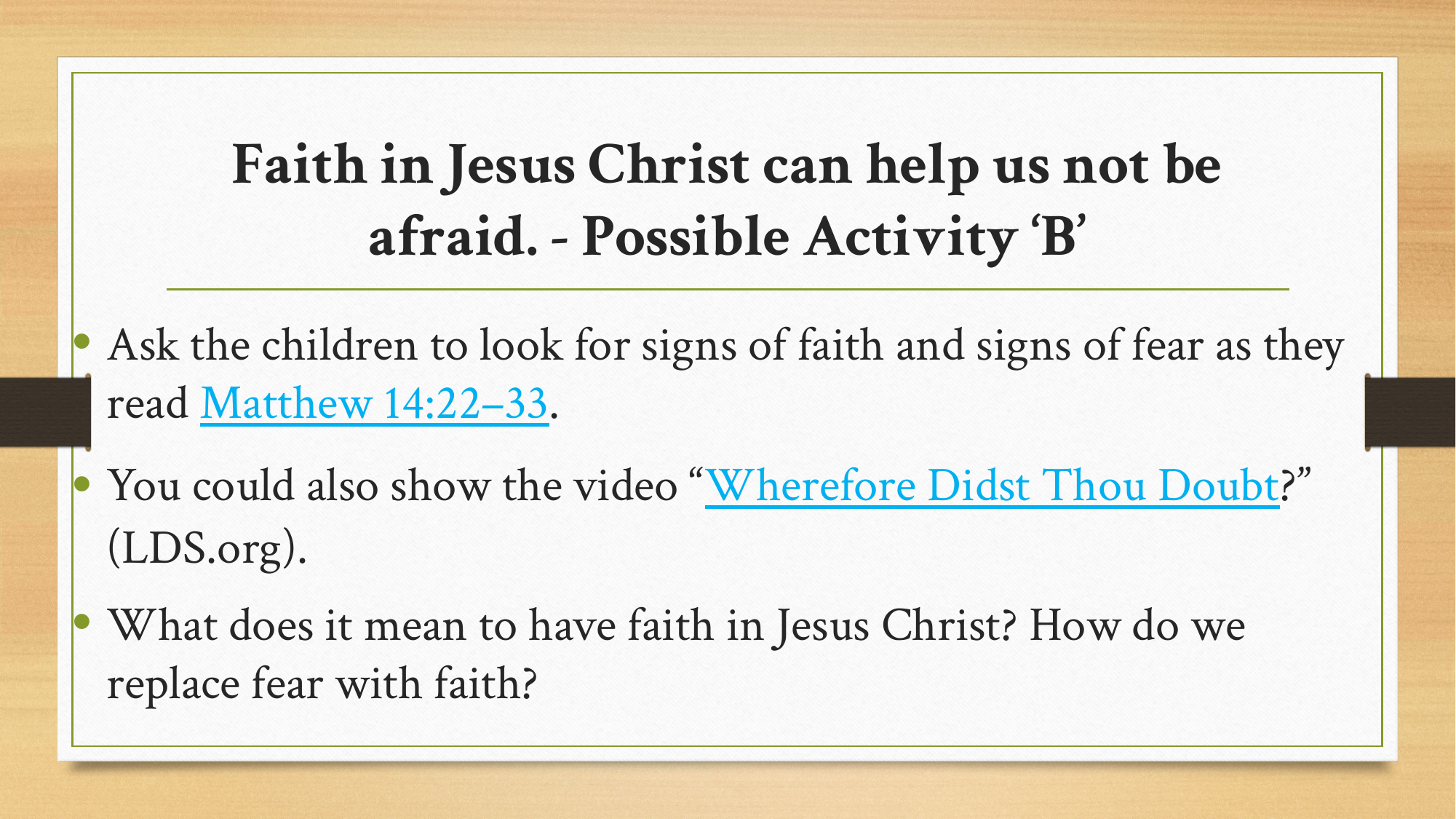

# Faith in Jesus Christ can help us not be afraid. - Possible Activity ‘B’
Ask the children to look for signs of faith and signs of fear as they read Matthew 14:22–33.
You could also show the video “Wherefore Didst Thou Doubt?” (LDS.org).
What does it mean to have faith in Jesus Christ? How do we replace fear with faith?